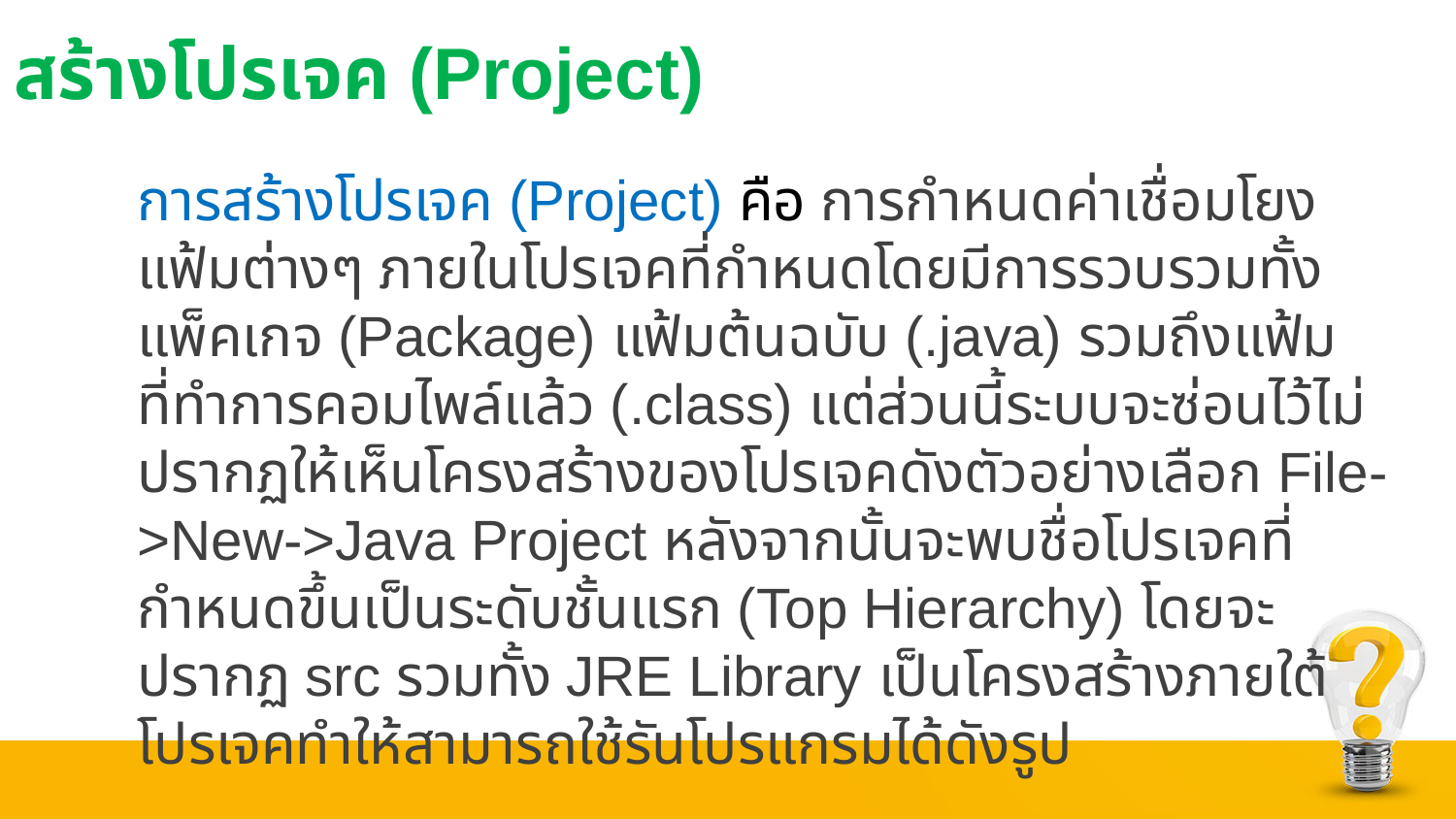

# สร้างโปรเจค (Project)
การสร้างโปรเจค (Project) คือ การกำหนดค่าเชื่อมโยงแฟ้มต่างๆ ภายในโปรเจคที่กำหนดโดยมีการรวบรวมทั้งแพ็คเกจ (Package) แฟ้มต้นฉบับ (.java) รวมถึงแฟ้มที่ทำการคอมไพล์แล้ว (.class) แต่ส่วนนี้ระบบจะซ่อนไว้ไม่ปรากฏให้เห็นโครงสร้างของโปรเจคดังตัวอย่างเลือก File->New->Java Project หลังจากนั้นจะพบชื่อโปรเจคที่กำหนดขึ้นเป็นระดับชั้นแรก (Top Hierarchy) โดยจะปรากฏ src รวมทั้ง JRE Library เป็นโครงสร้างภายใต้โปรเจคทำให้สามารถใช้รันโปรแกรมได้ดังรูป